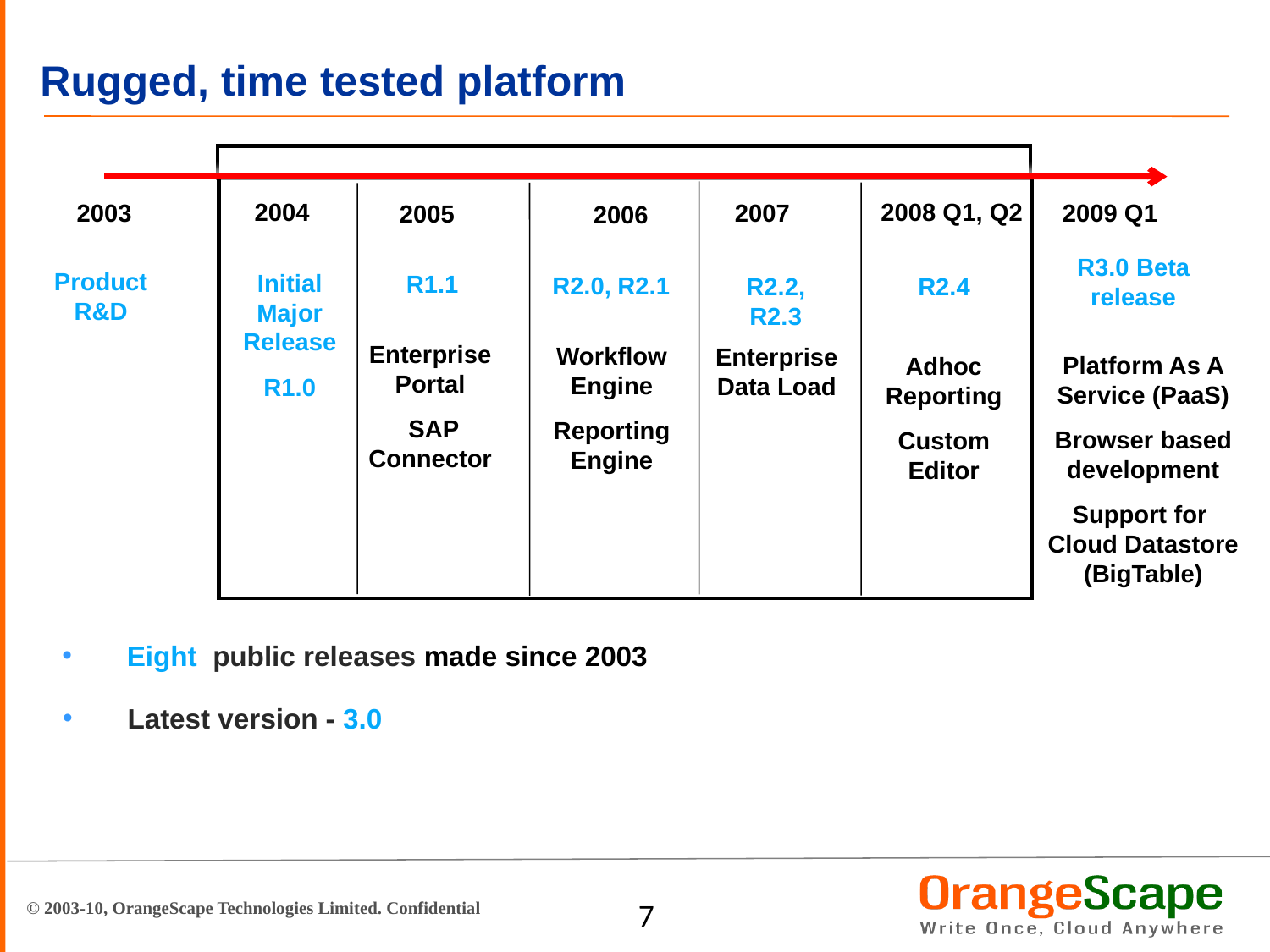

Rugged, time tested platform

2008 Q1, Q2
2004
2007
2009 Q1
2003
2005
2006
R3.0 Beta release
Product R&D
Initial Major Release
R1.0
R1.1
R2.0, R2.1
R2.2, R2.3
R2.4
Enterprise Portal
 SAP Connector
Workflow Engine
Reporting Engine
Enterprise Data Load

Platform As A Service (PaaS)
Browser based development
Support for
Cloud Datastore (BigTable)

Adhoc Reporting
Custom Editor

       Eight  public releases made since 2003

       Latest version - 3.0